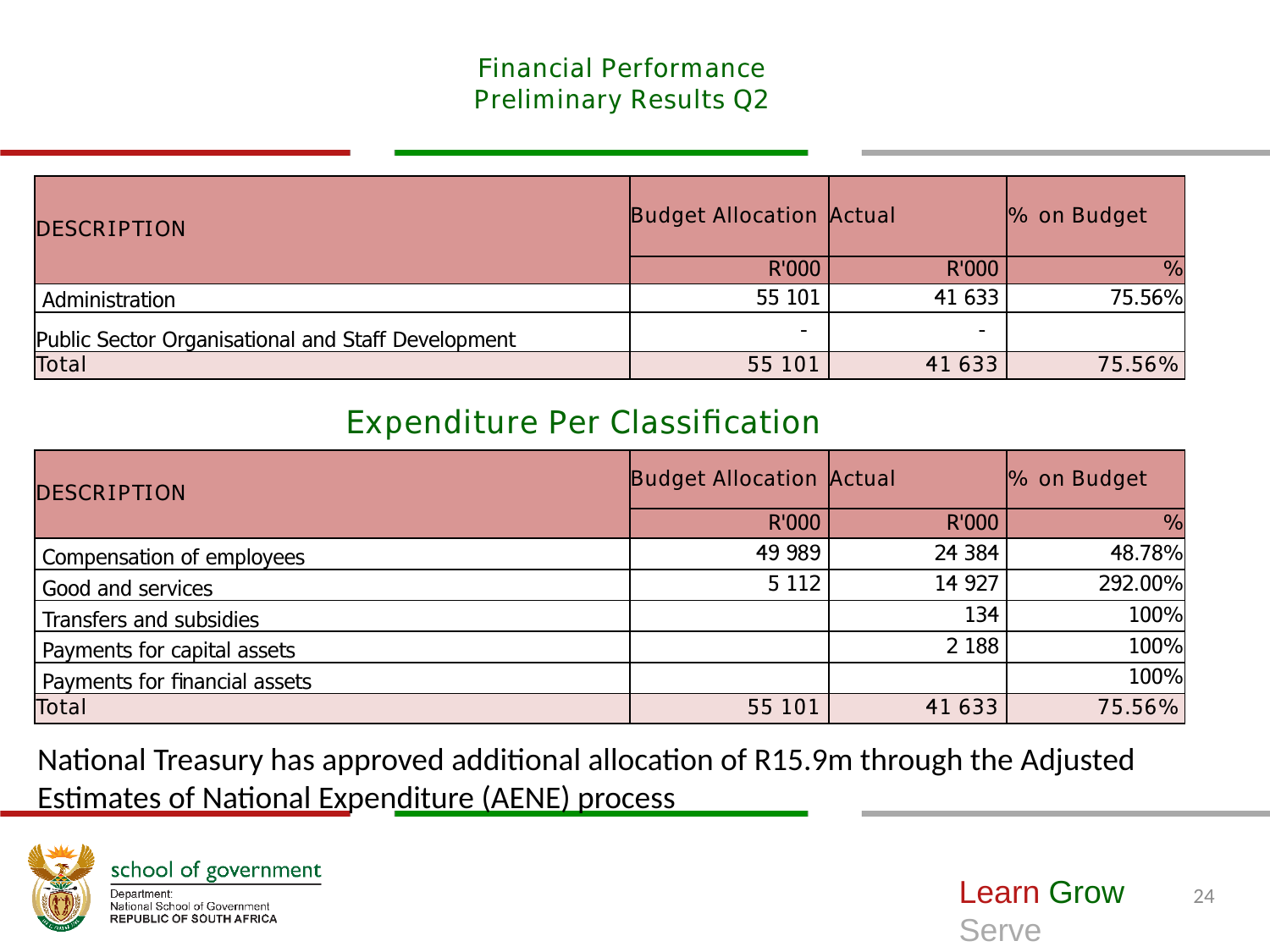

# Financial Performance Preliminary Results Q2
| DESCRIPTION | Budget Allocation | Actual | % on Budget |
| --- | --- | --- | --- |
|  | R'000 | R'000 | % |
| Administration | 55 101 | 41 633 | 75.56% |
| Public Sector Organisational and Staff Development | - | - |  |
| Total | 55 101 | 41 633 | 75.56% |

Expenditure Per Classification
| DESCRIPTION | Budget Allocation | Actual | % on Budget |
| --- | --- | --- | --- |
|  | R'000 | R'000 | % |
| Compensation of employees | 49 989 | 24 384 | 48.78% |
| Good and services | 5 112 | 14 927 | 292.00% |
| Transfers and subsidies |  | 134 | 100% |
| Payments for capital assets |  | 2 188 | 100% |
| Payments for financial assets |  |  | 100% |
| Total | 55 101 | 41 633 | 75.56% |
National Treasury has approved additional allocation of R15.9m through the Adjusted Estimates of National Expenditure (AENE) process
24